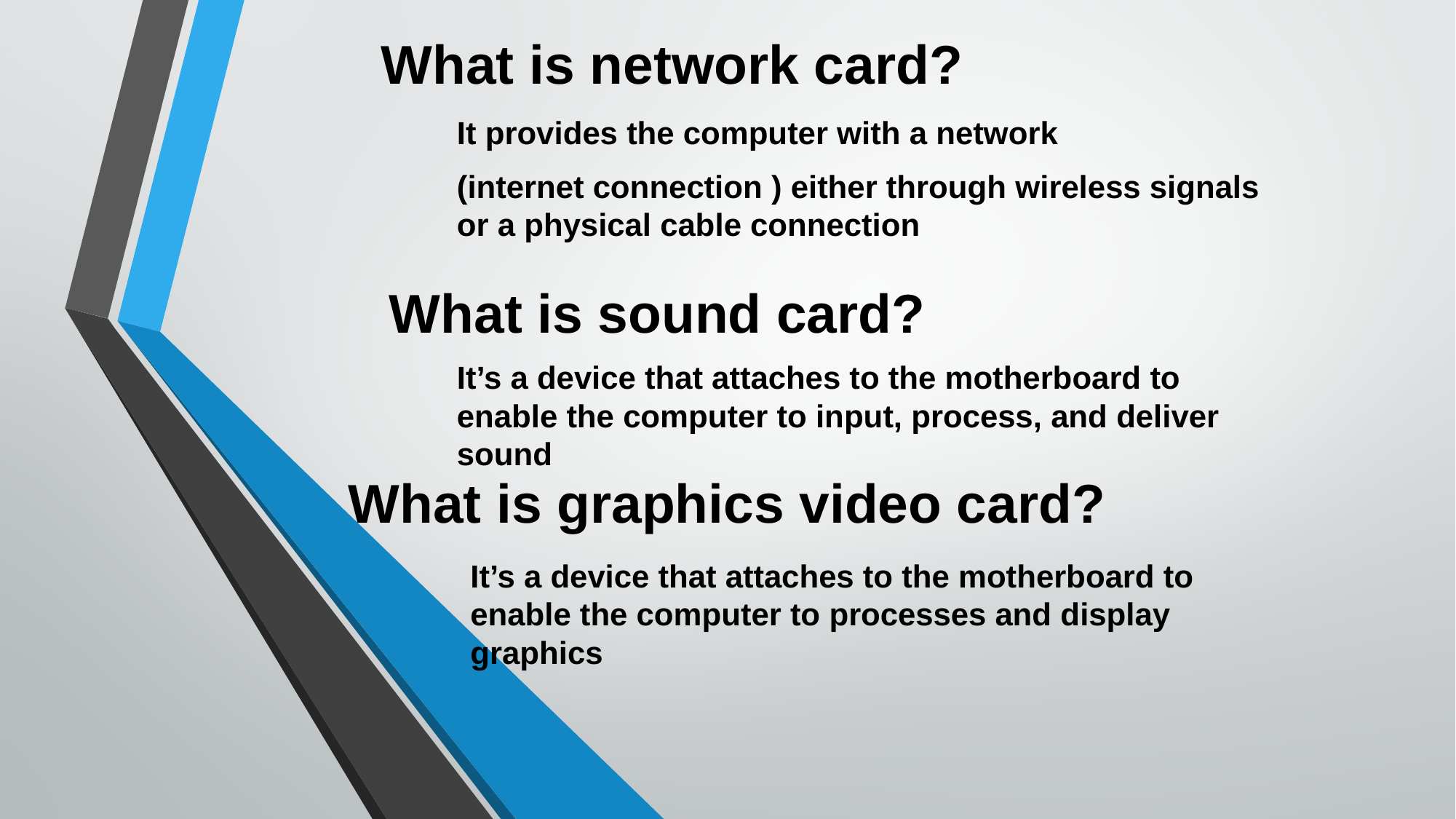

What is network card?
It provides the computer with a network
(internet connection ) either through wireless signals or a physical cable connection
What is sound card?
It’s a device that attaches to the motherboard to enable the computer to input, process, and deliver sound
What is graphics video card?
It’s a device that attaches to the motherboard to enable the computer to processes and display graphics